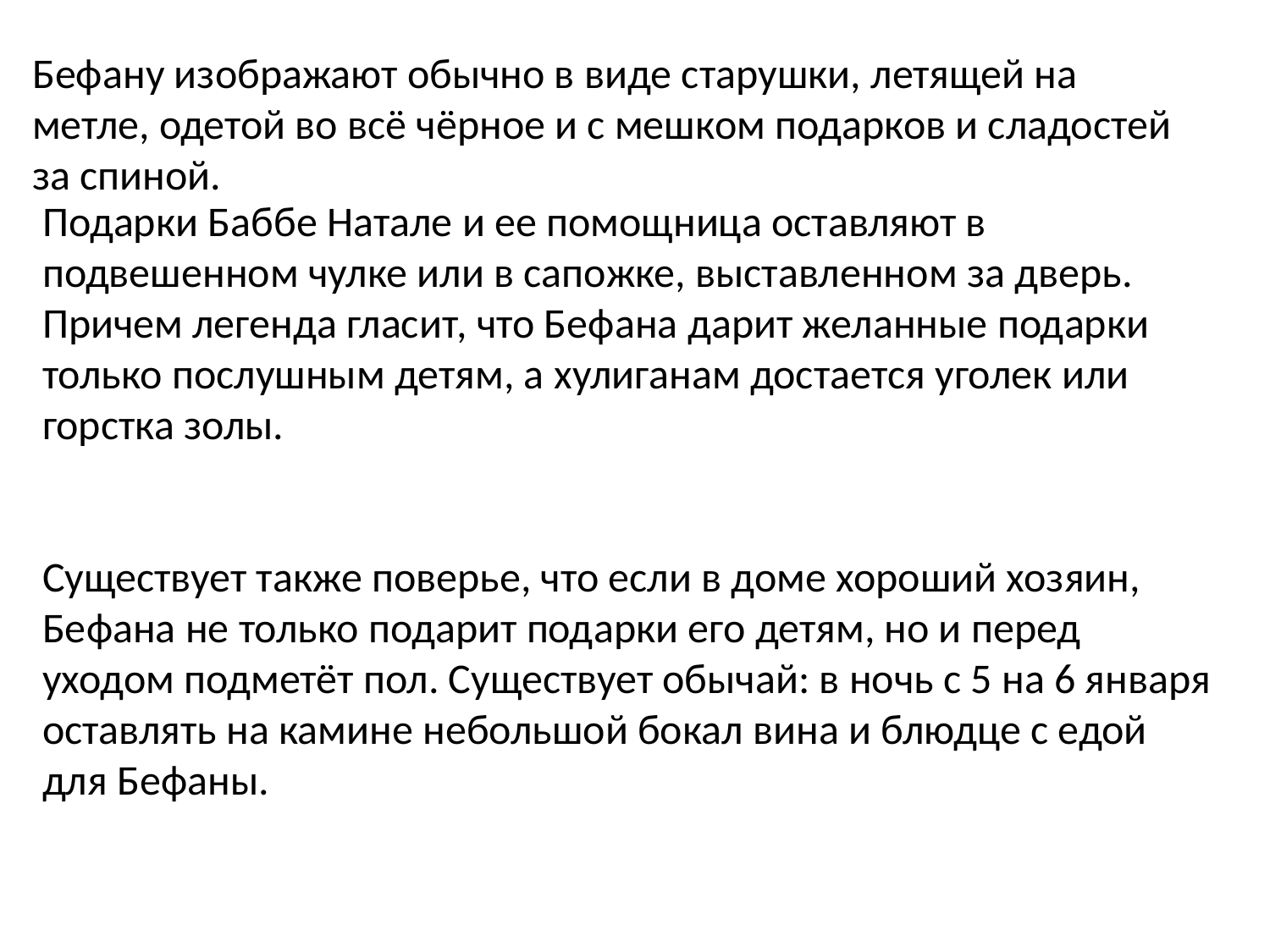

Бефану изображают обычно в виде старушки, летящей на метле, одетой во всё чёрное и с мешком подарков и сладостей за спиной.
Подарки Баббе Натале и ее помощница оставляют в подвешенном чулке или в сапожке, выставленном за дверь.
Причем легенда гласит, что Бефана дарит желанные подарки только послушным детям, а хулиганам достается уголек или горстка золы.

Существует также поверье, что если в доме хороший хозяин, Бефана не только подарит подарки его детям, но и перед уходом подметёт пол. Существует обычай: в ночь с 5 на 6 января оставлять на камине небольшой бокал вина и блюдце с едой для Бефаны.